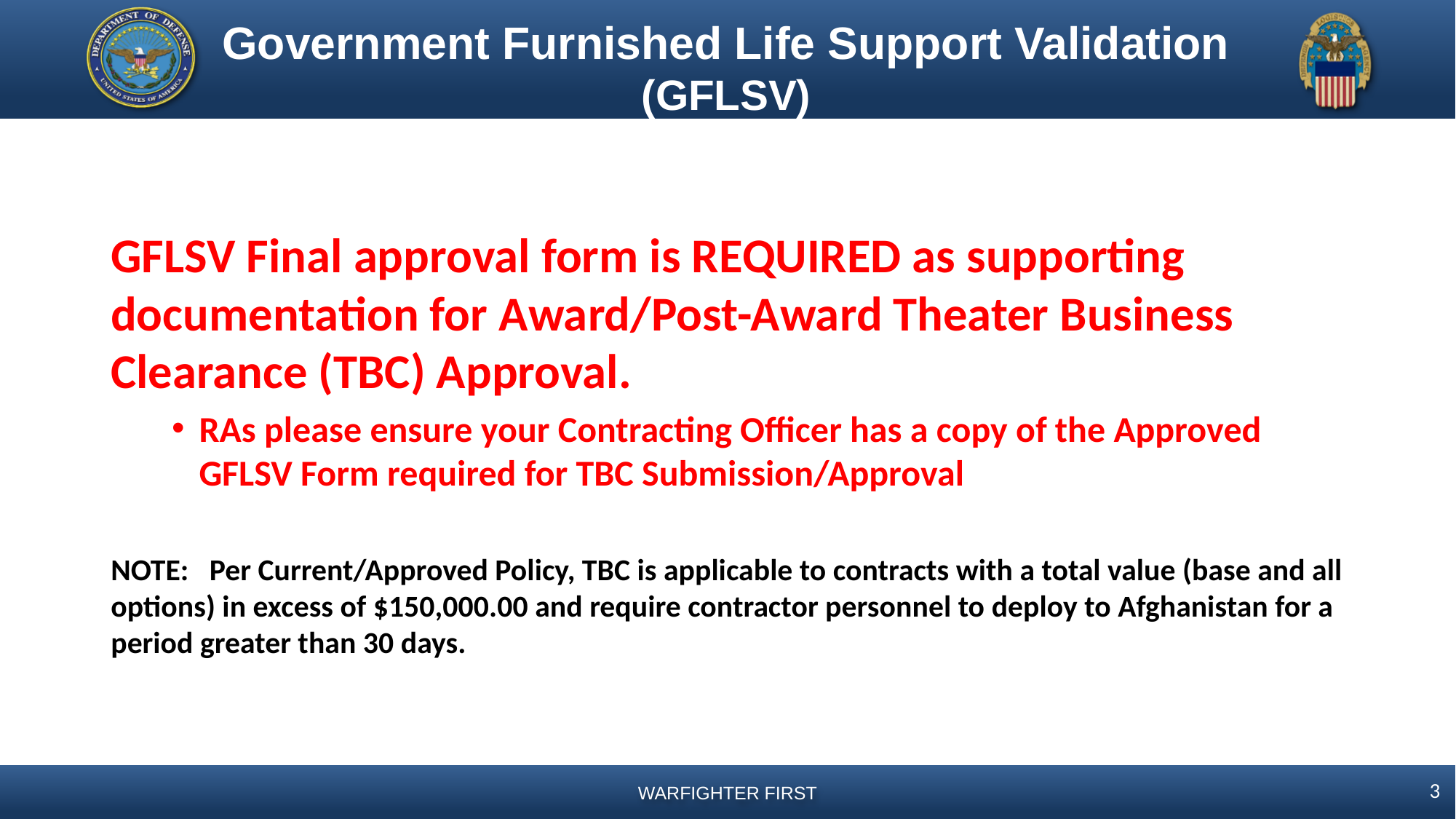

# Government Furnished Life Support Validation (GFLSV)
GFLSV Final approval form is REQUIRED as supporting documentation for Award/Post-Award Theater Business Clearance (TBC) Approval.
RAs please ensure your Contracting Officer has a copy of the Approved GFLSV Form required for TBC Submission/Approval

NOTE:   Per Current/Approved Policy, TBC is applicable to contracts with a total value (base and all options) in excess of $150,000.00 and require contractor personnel to deploy to Afghanistan for a period greater than 30 days.

3